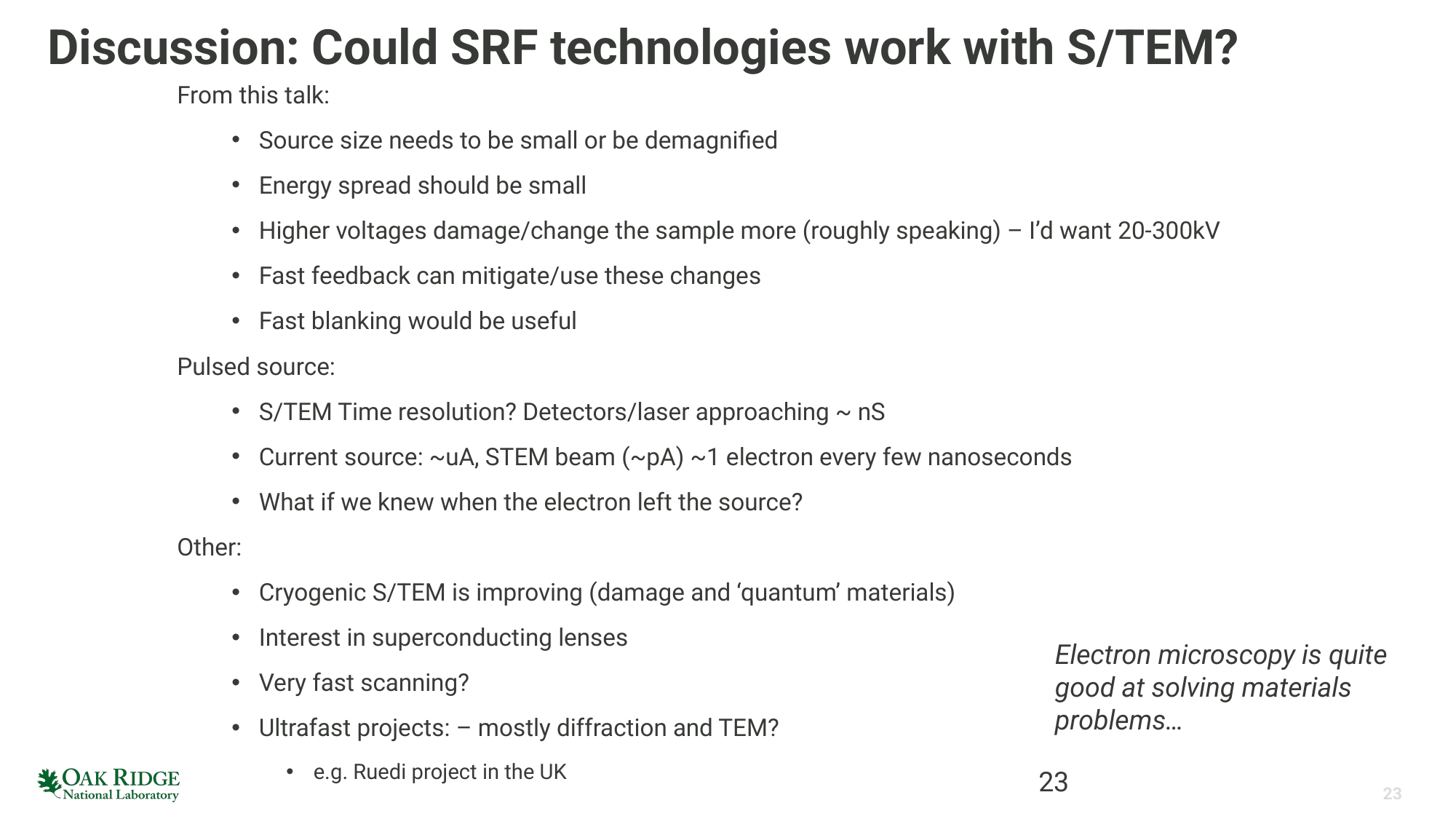

# Discussion: Could SRF technologies work with S/TEM?
From this talk:
Source size needs to be small or be demagnified
Energy spread should be small
Higher voltages damage/change the sample more (roughly speaking) – I’d want 20-300kV
Fast feedback can mitigate/use these changes
Fast blanking would be useful
Pulsed source:
S/TEM Time resolution? Detectors/laser approaching ~ nS
Current source: ~uA, STEM beam (~pA) ~1 electron every few nanoseconds
What if we knew when the electron left the source?
Other:
Cryogenic S/TEM is improving (damage and ‘quantum’ materials)
Interest in superconducting lenses
Very fast scanning?
Ultrafast projects: – mostly diffraction and TEM?
e.g. Ruedi project in the UK

Electron microscopy is quite good at solving materials problems…
23